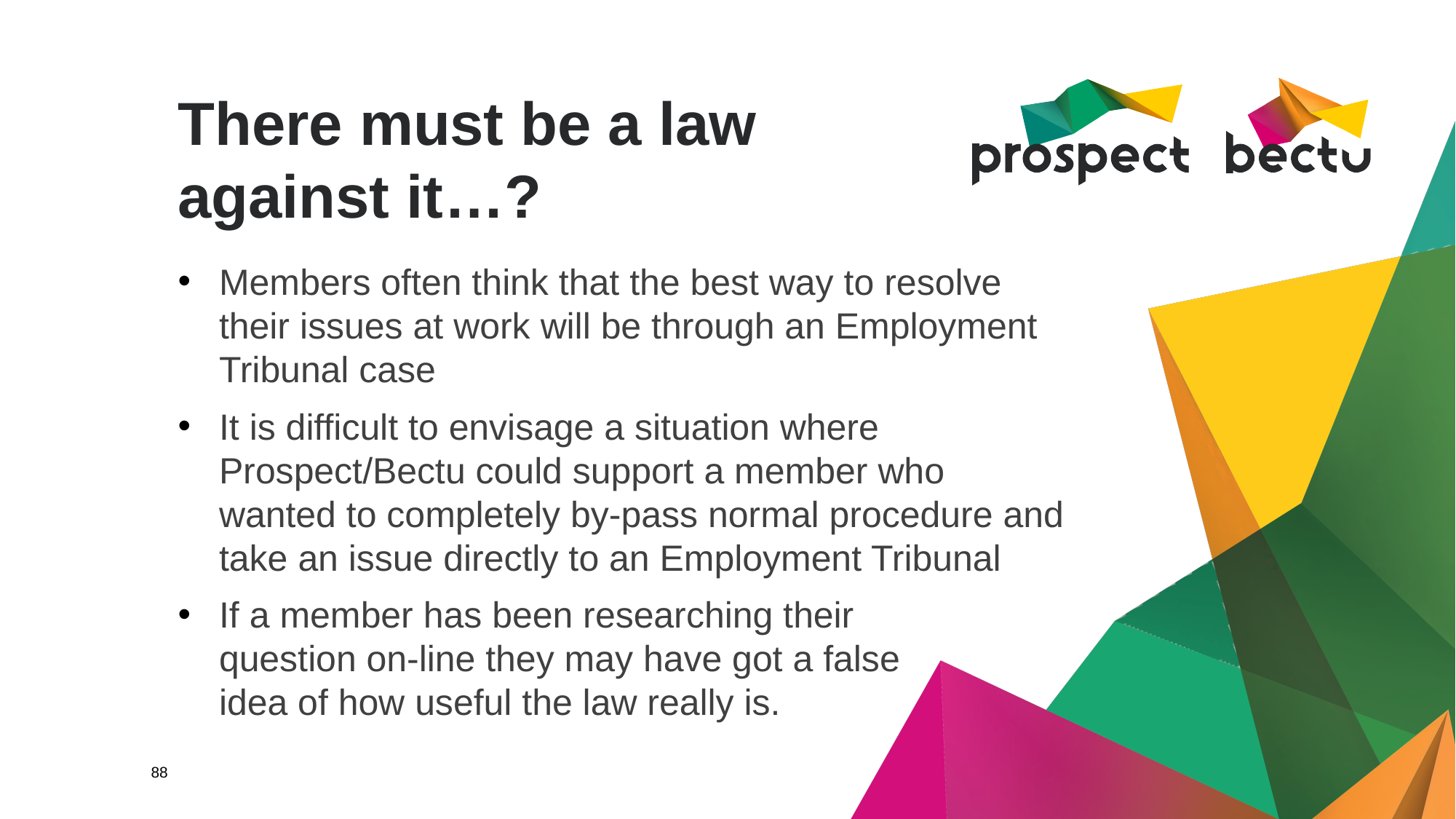

# There must be a law against it…?
Members often think that the best way to resolve their issues at work will be through an Employment Tribunal case
It is difficult to envisage a situation where Prospect/Bectu could support a member who wanted to completely by-pass normal procedure and take an issue directly to an Employment Tribunal
If a member has been researching their
question on-line they may have got a false
idea of how useful the law really is.